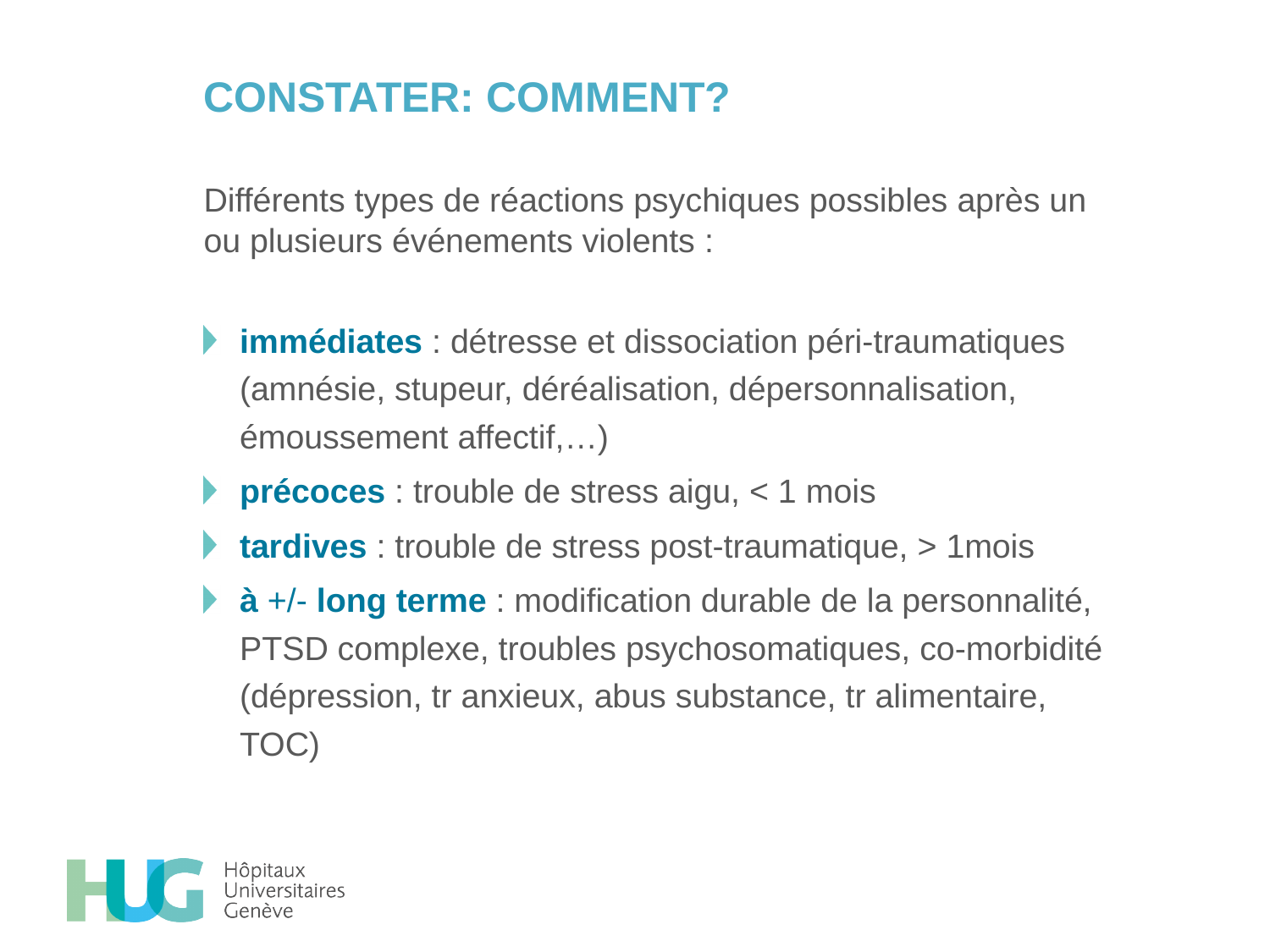

# CONSTATER: COMMENT?

Différents types de réactions psychiques possibles après un ou plusieurs événements violents :

immédiates : détresse et dissociation péri-traumatiques (amnésie, stupeur, déréalisation, dépersonnalisation, émoussement affectif,…)
précoces : trouble de stress aigu, < 1 mois
tardives : trouble de stress post-traumatique, > 1mois
à +/- long terme : modification durable de la personnalité, PTSD complexe, troubles psychosomatiques, co-morbidité (dépression, tr anxieux, abus substance, tr alimentaire, TOC)